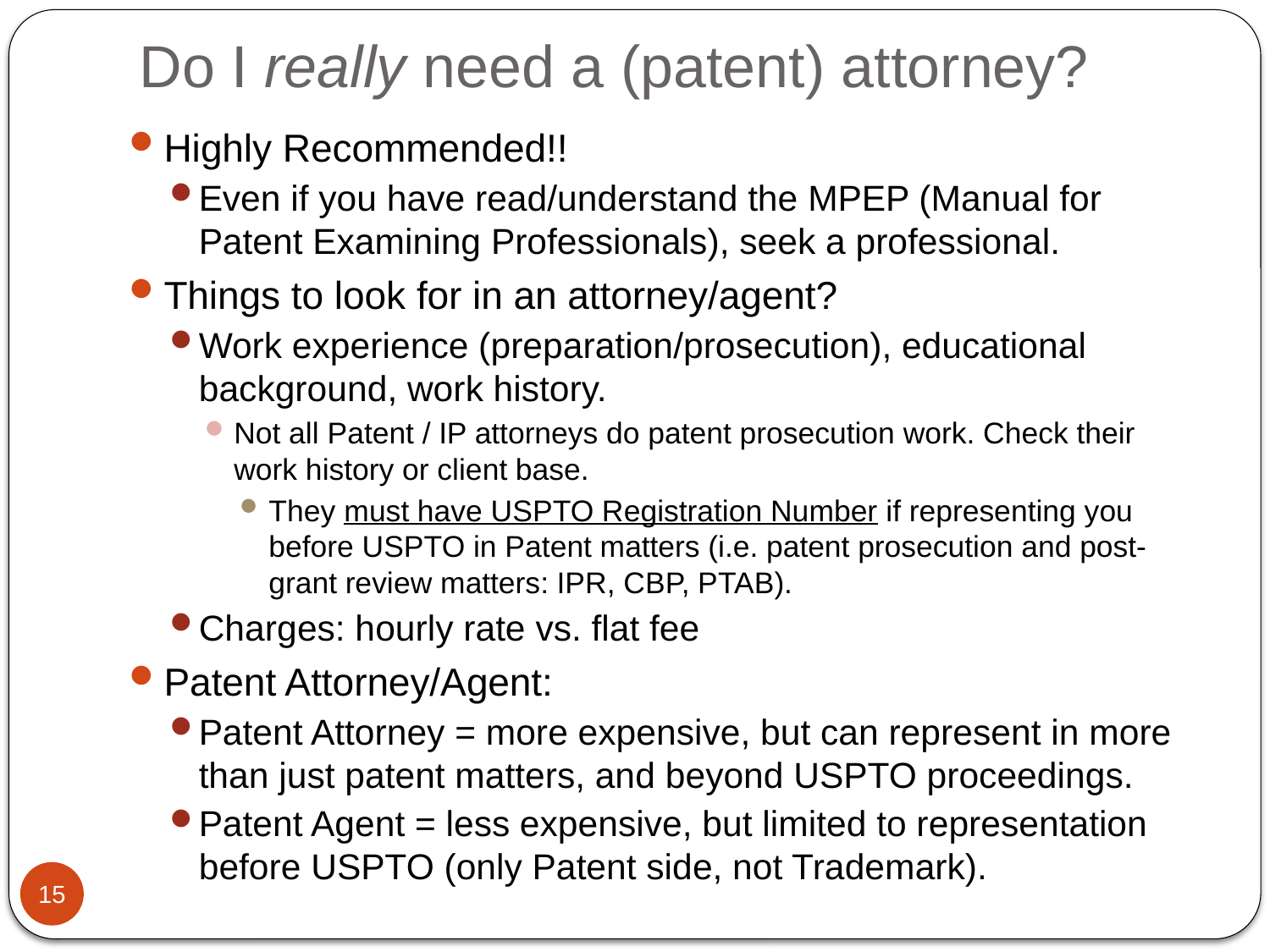

# Do I really need a (patent) attorney?
Highly Recommended!!
Even if you have read/understand the MPEP (Manual for Patent Examining Professionals), seek a professional.
Things to look for in an attorney/agent?
Work experience (preparation/prosecution), educational background, work history.
Not all Patent / IP attorneys do patent prosecution work. Check their work history or client base.
They must have USPTO Registration Number if representing you before USPTO in Patent matters (i.e. patent prosecution and post-grant review matters: IPR, CBP, PTAB).
Charges: hourly rate vs. flat fee
Patent Attorney/Agent:
Patent Attorney = more expensive, but can represent in more than just patent matters, and beyond USPTO proceedings.
Patent Agent = less expensive, but limited to representation before USPTO (only Patent side, not Trademark).

15